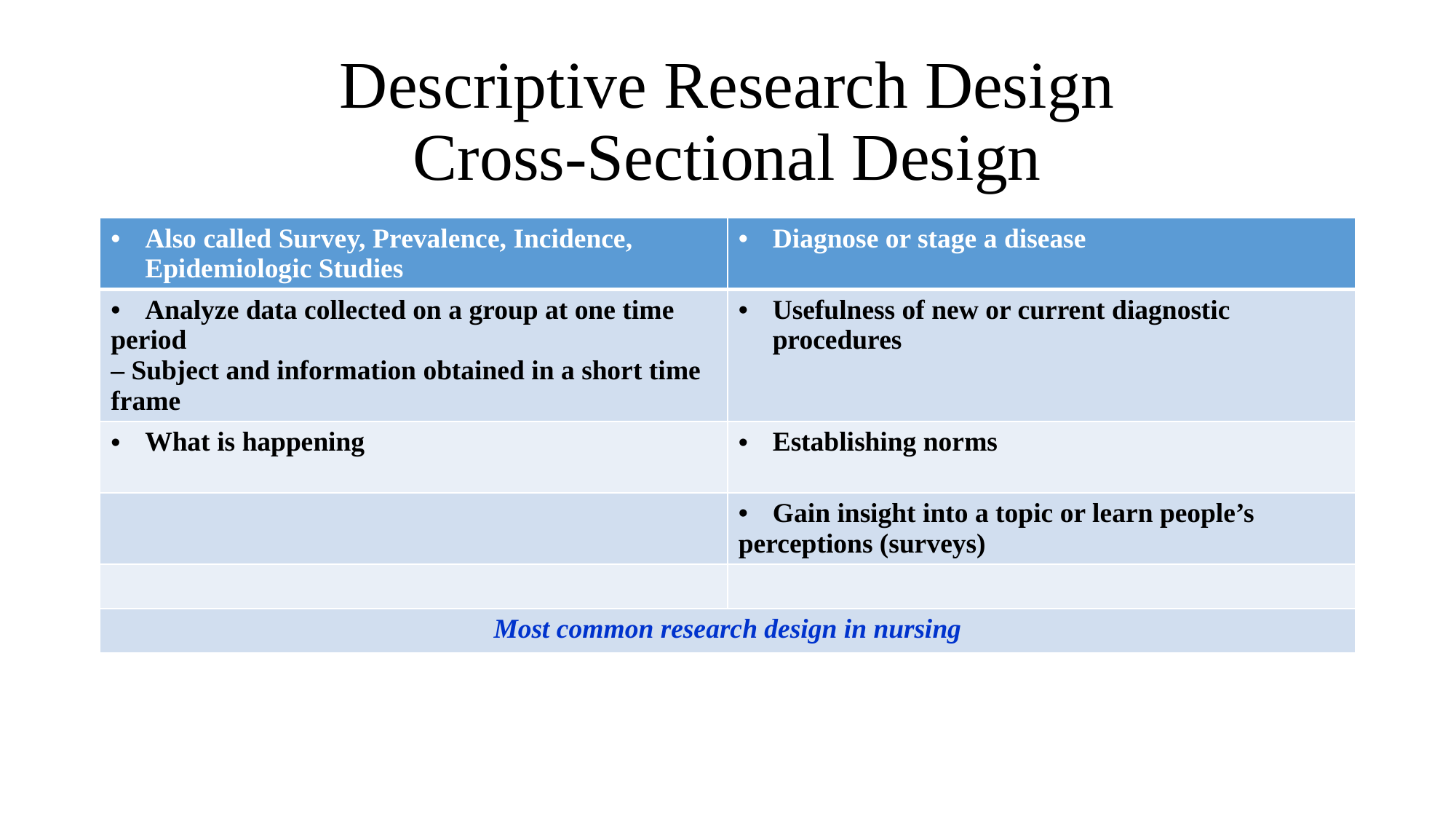

# Descriptive Research Design Cross-Sectional Design
| Also called Survey, Prevalence, Incidence, Epidemiologic Studies | Diagnose or stage a disease |
| --- | --- |
| Analyze data collected on a group at one time period – Subject and information obtained in a short time frame | Usefulness of new or current diagnostic procedures |
| What is happening | Establishing norms |
|  | Gain insight into a topic or learn people’s perceptions (surveys) |
|  |  |
| Most common research design in nursing |  |